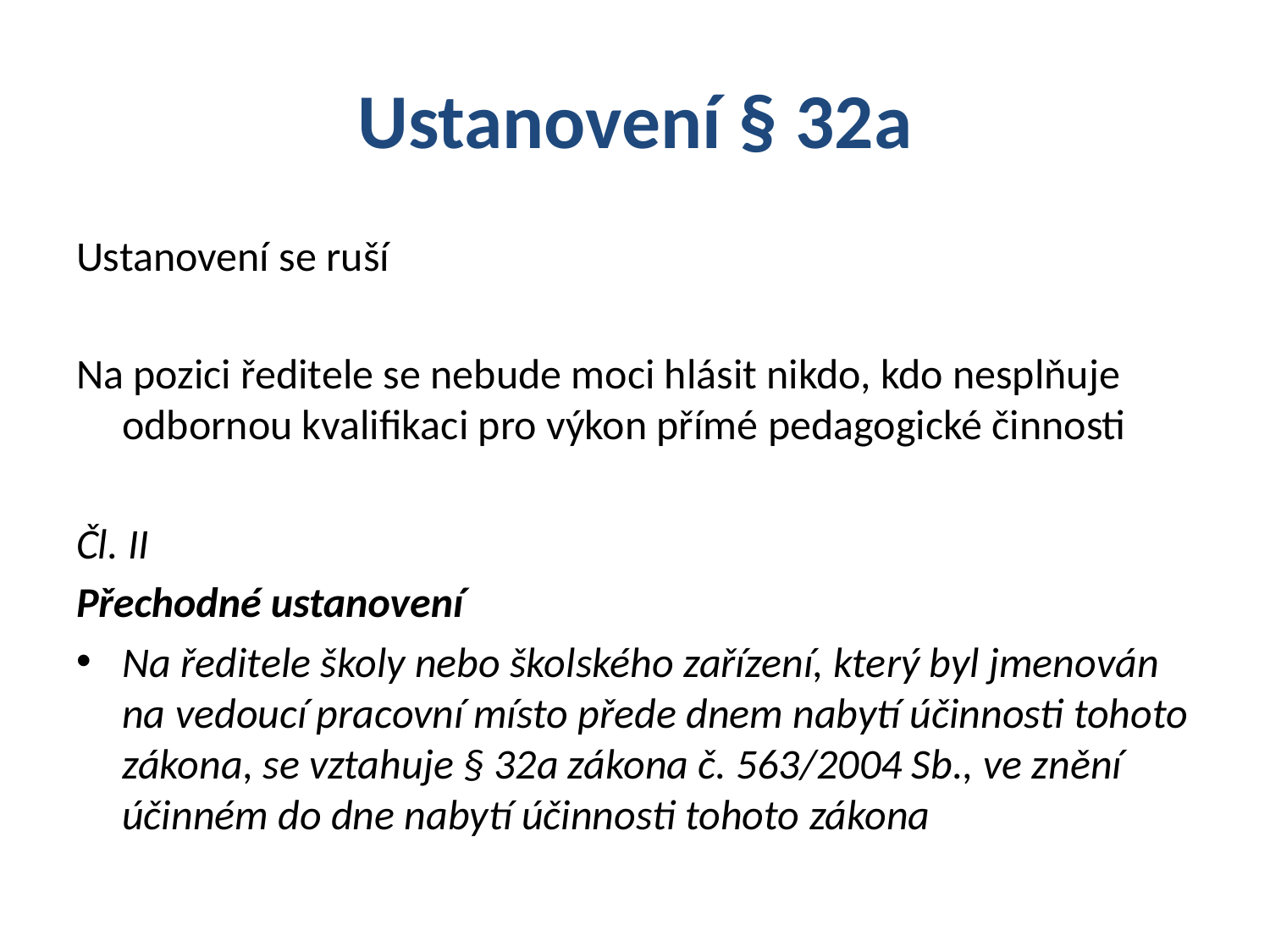

# Ustanovení § 32a
Ustanovení se ruší

Na pozici ředitele se nebude moci hlásit nikdo, kdo nesplňuje odbornou kvalifikaci pro výkon přímé pedagogické činnosti

Čl. II
Přechodné ustanovení
Na ředitele školy nebo školského zařízení, který byl jmenován na vedoucí pracovní místo přede dnem nabytí účinnosti tohoto zákona, se vztahuje § 32a zákona č. 563/2004 Sb., ve znění účinném do dne nabytí účinnosti tohoto zákona